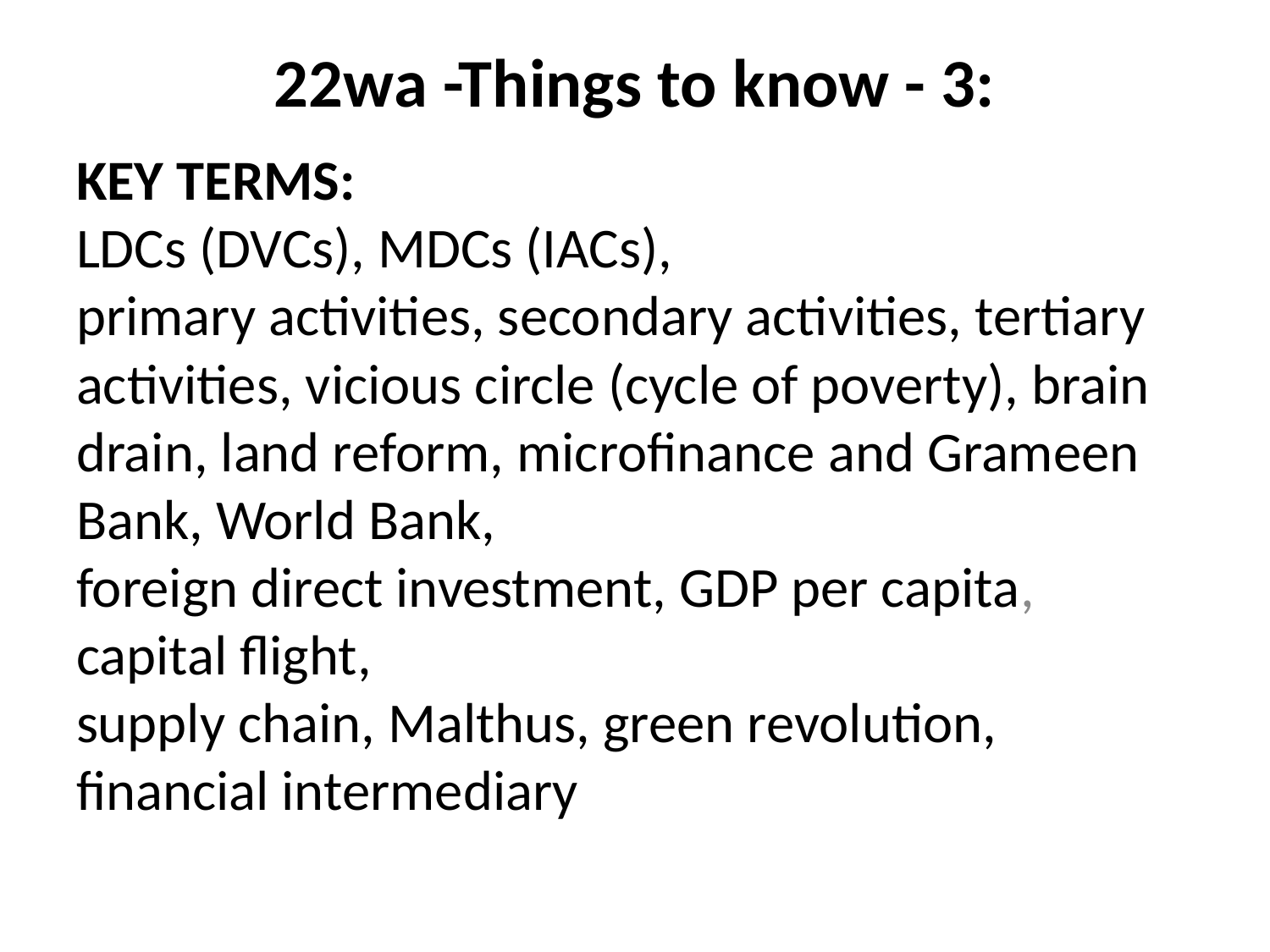

# 22wa -Things to know - 3:
KEY TERMS:
LDCs (DVCs), MDCs (IACs),
primary activities, secondary activities, tertiary activities, vicious circle (cycle of poverty), brain drain, land reform, microfinance and Grameen Bank, World Bank,
foreign direct investment, GDP per capita, capital flight,
supply chain, Malthus, green revolution, financial intermediary